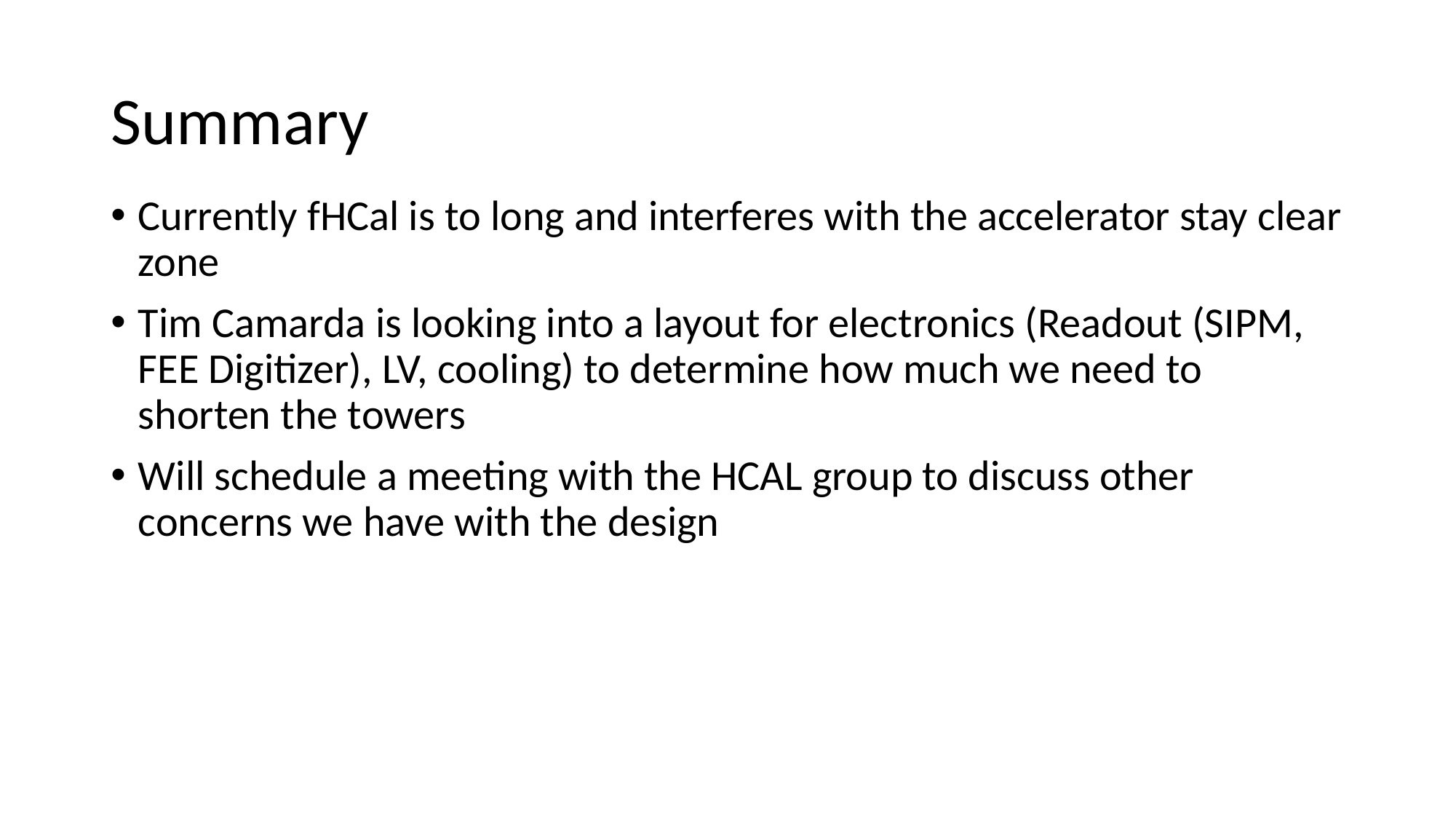

# Summary
Currently fHCal is to long and interferes with the accelerator stay clear zone
Tim Camarda is looking into a layout for electronics (Readout (SIPM, FEE Digitizer), LV, cooling) to determine how much we need to shorten the towers
Will schedule a meeting with the HCAL group to discuss other concerns we have with the design